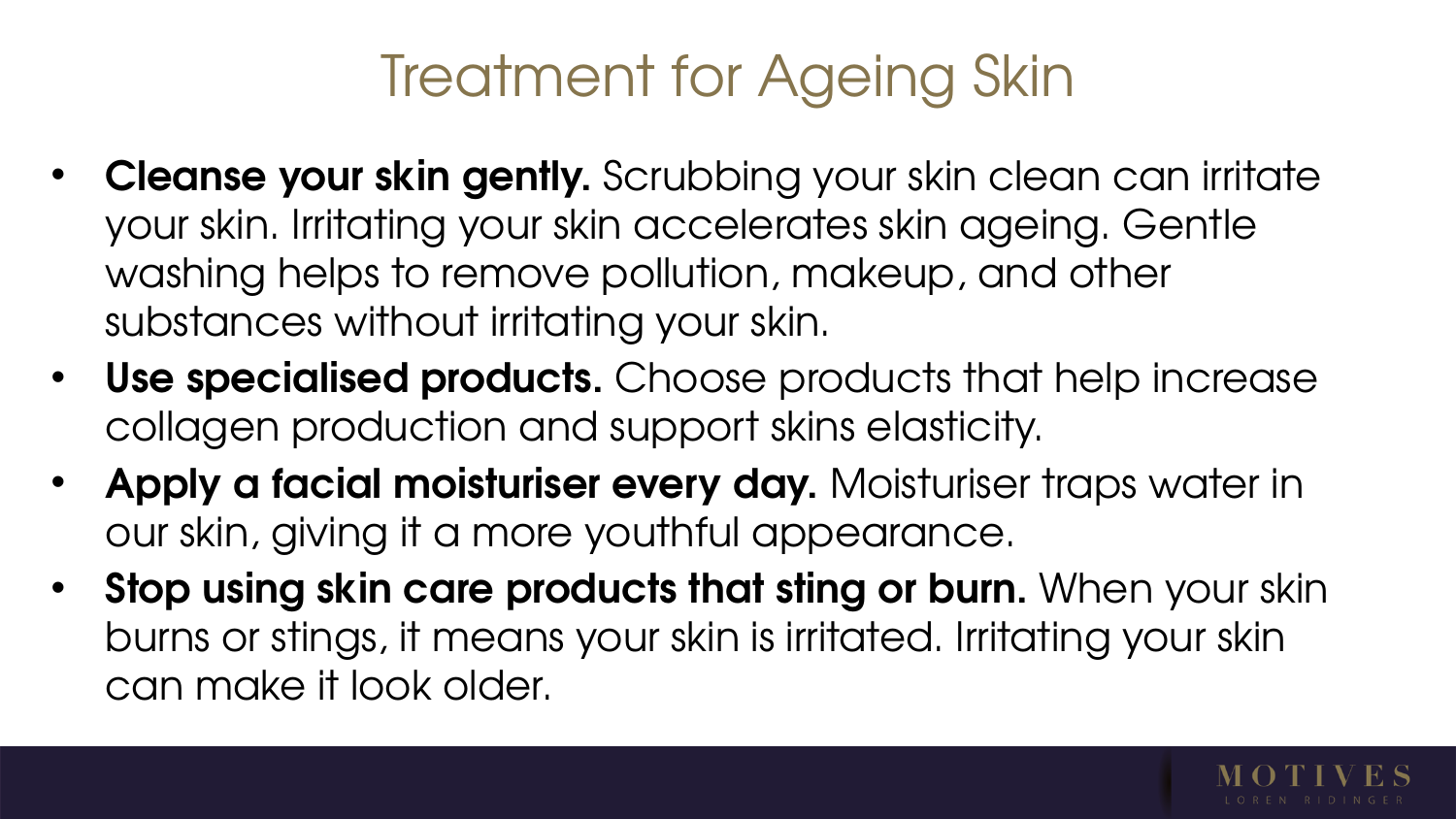

Treatment for Ageing Skin
Cleanse your skin gently. Scrubbing your skin clean can irritate your skin. Irritating your skin accelerates skin ageing. Gentle washing helps to remove pollution, makeup, and other substances without irritating your skin.
Use specialised products. Choose products that help increase collagen production and support skins elasticity.
Apply a facial moisturiser every day. Moisturiser traps water in our skin, giving it a more youthful appearance.
Stop using skin care products that sting or burn. When your skin burns or stings, it means your skin is irritated. Irritating your skin can make it look older.